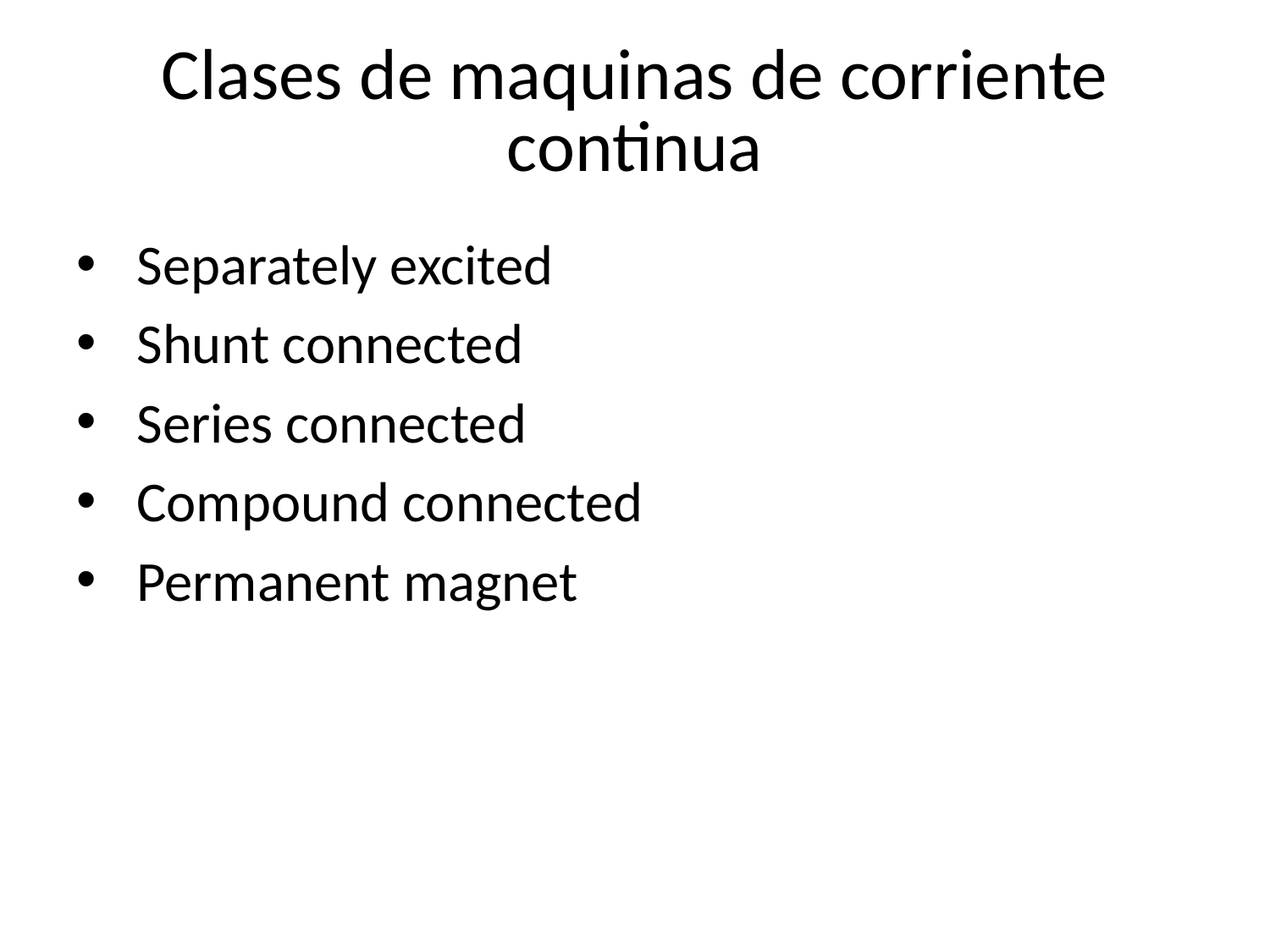

# Clases de maquinas de corriente continua
 Separately excited
 Shunt connected
 Series connected
 Compound connected
 Permanent magnet